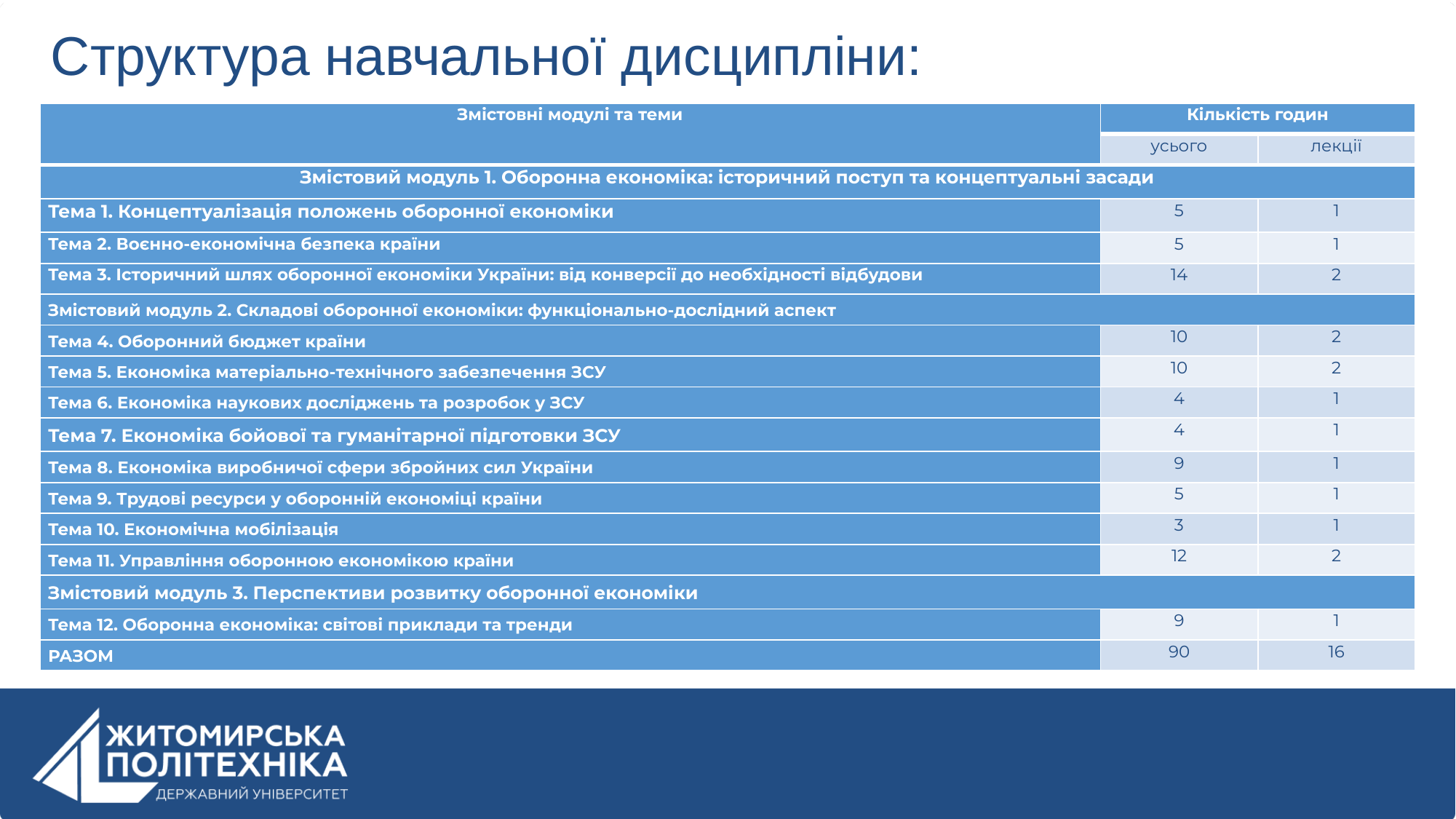

# Структура навчальної дисципліни:
| Змістовні модулі та теми | Кількість годин |  |
| --- | --- | --- |
|  | усього | лекції |
| Змістовий модуль 1. Оборонна економіка: історичний поступ та концептуальні засади |  |  |
| Тема 1. Концептуалізація положень оборонної економіки | 5 | 1 |
| Тема 2. Воєнно-економічна безпека країни | 5 | 1 |
| Тема 3. Історичний шлях оборонної економіки України: від конверсії до необхідності відбудови | 14 | 2 |
| Змістовий модуль 2. Складові оборонної економіки: функціонально-дослідний аспект |  |  |
| Тема 4. Оборонний бюджет країни | 10 | 2 |
| Тема 5. Економіка матеріально-технічного забезпечення ЗСУ | 10 | 2 |
| Тема 6. Економіка наукових досліджень та розробок у ЗСУ | 4 | 1 |
| Тема 7. Економіка бойової та гуманітарної підготовки ЗСУ | 4 | 1 |
| Тема 8. Економіка виробничої сфери збройних сил України | 9 | 1 |
| Тема 9. Трудові ресурси у оборонній економіці країни | 5 | 1 |
| Тема 10. Економічна мобілізація | 3 | 1 |
| Тема 11. Управління оборонною економікою країни | 12 | 2 |
| Змістовий модуль 3. Перспективи розвитку оборонної економіки |  |  |
| Тема 12. Оборонна економіка: світові приклади та тренди | 9 | 1 |
| РАЗОМ | 90 | 16 |